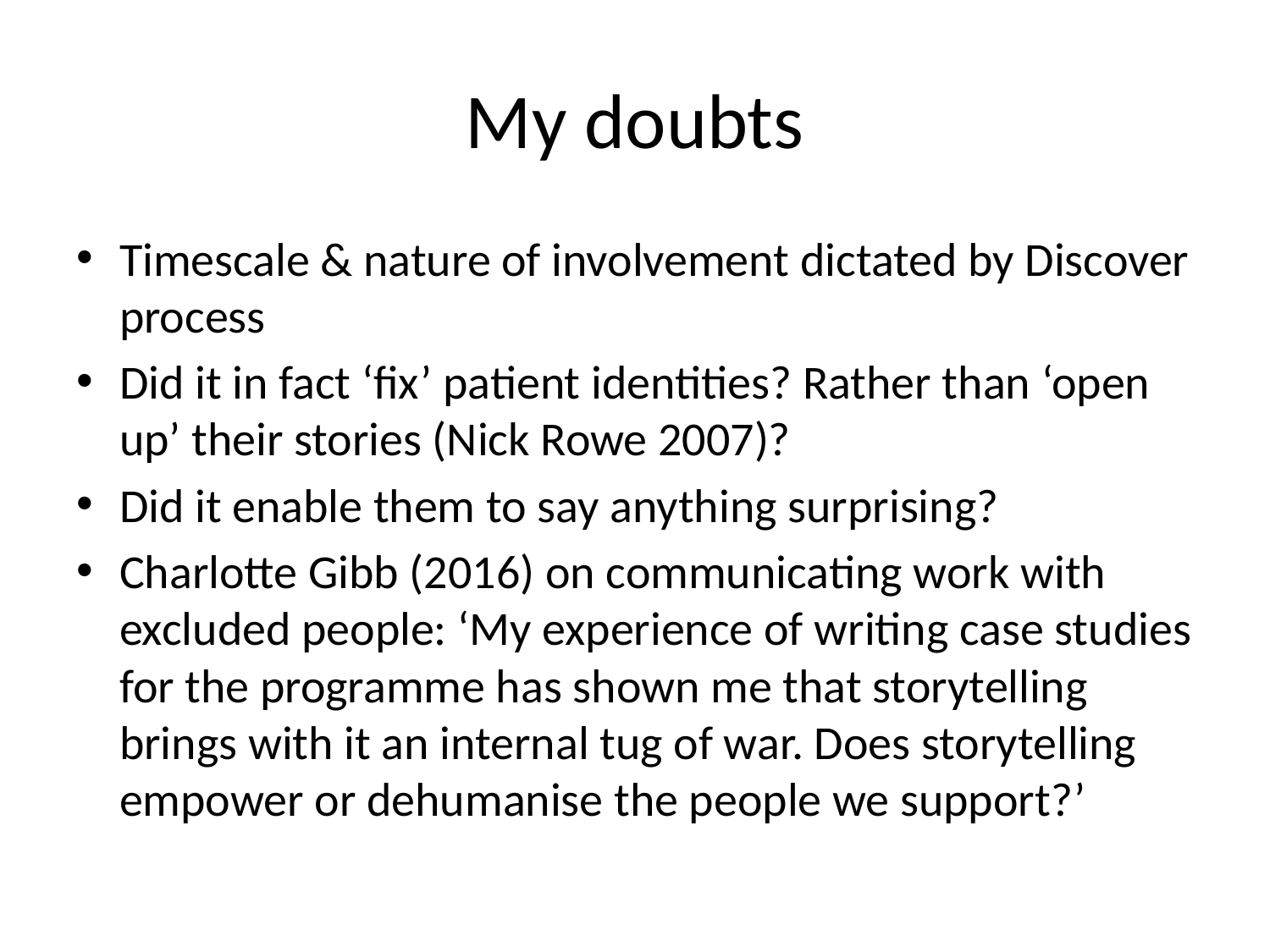

# My doubts
Timescale & nature of involvement dictated by Discover process
Did it in fact ‘fix’ patient identities? Rather than ‘open up’ their stories (Nick Rowe 2007)?
Did it enable them to say anything surprising?
Charlotte Gibb (2016) on communicating work with excluded people: ‘My experience of writing case studies for the programme has shown me that storytelling brings with it an internal tug of war. Does storytelling empower or dehumanise the people we support?’